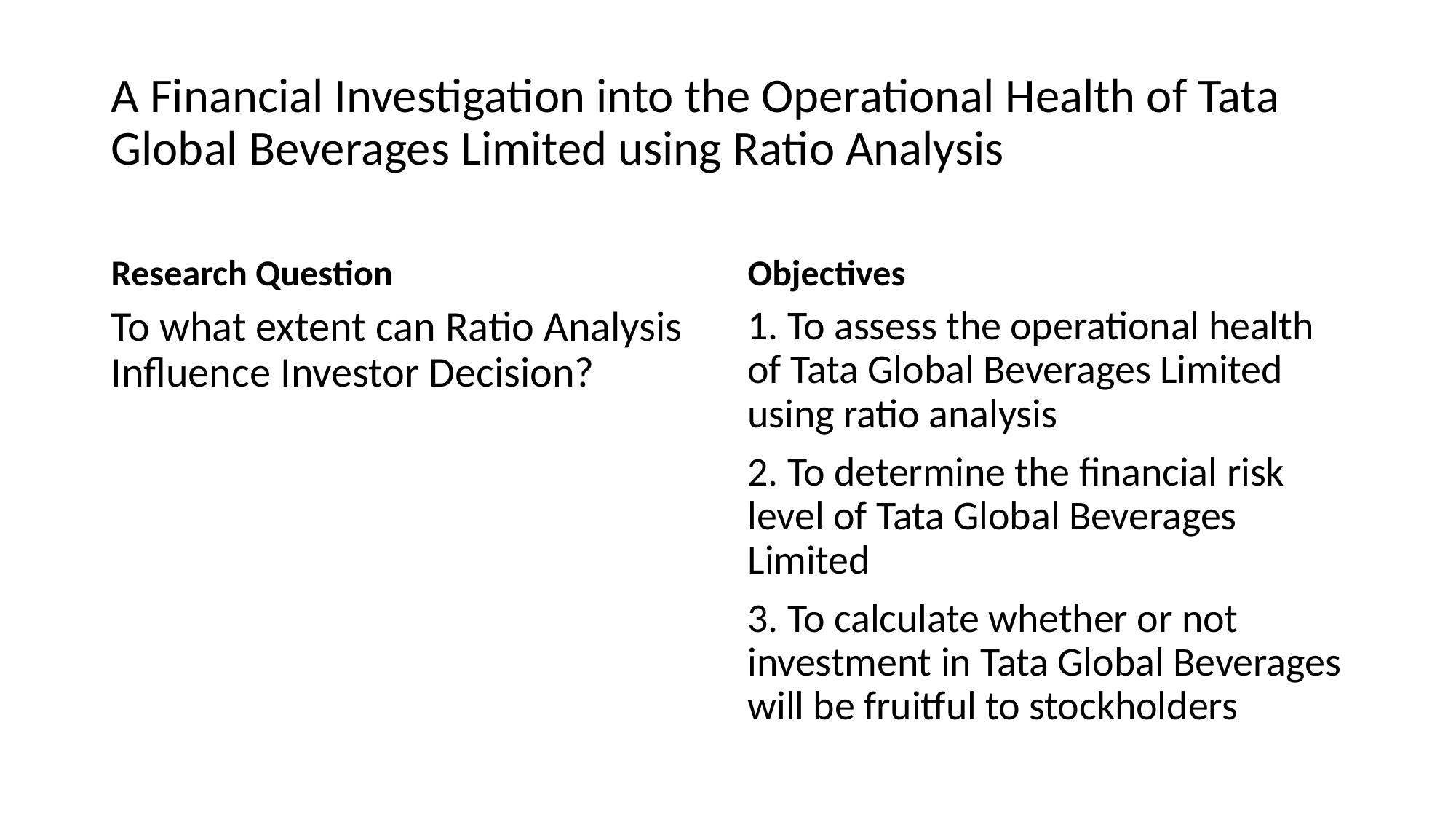

# A Financial Investigation into the Operational Health of Tata Global Beverages Limited using Ratio Analysis
Research Question
Objectives
To what extent can Ratio Analysis Influence Investor Decision?
1. To assess the operational health of Tata Global Beverages Limited using ratio analysis
2. To determine the financial risk level of Tata Global Beverages Limited
3. To calculate whether or not investment in Tata Global Beverages will be fruitful to stockholders